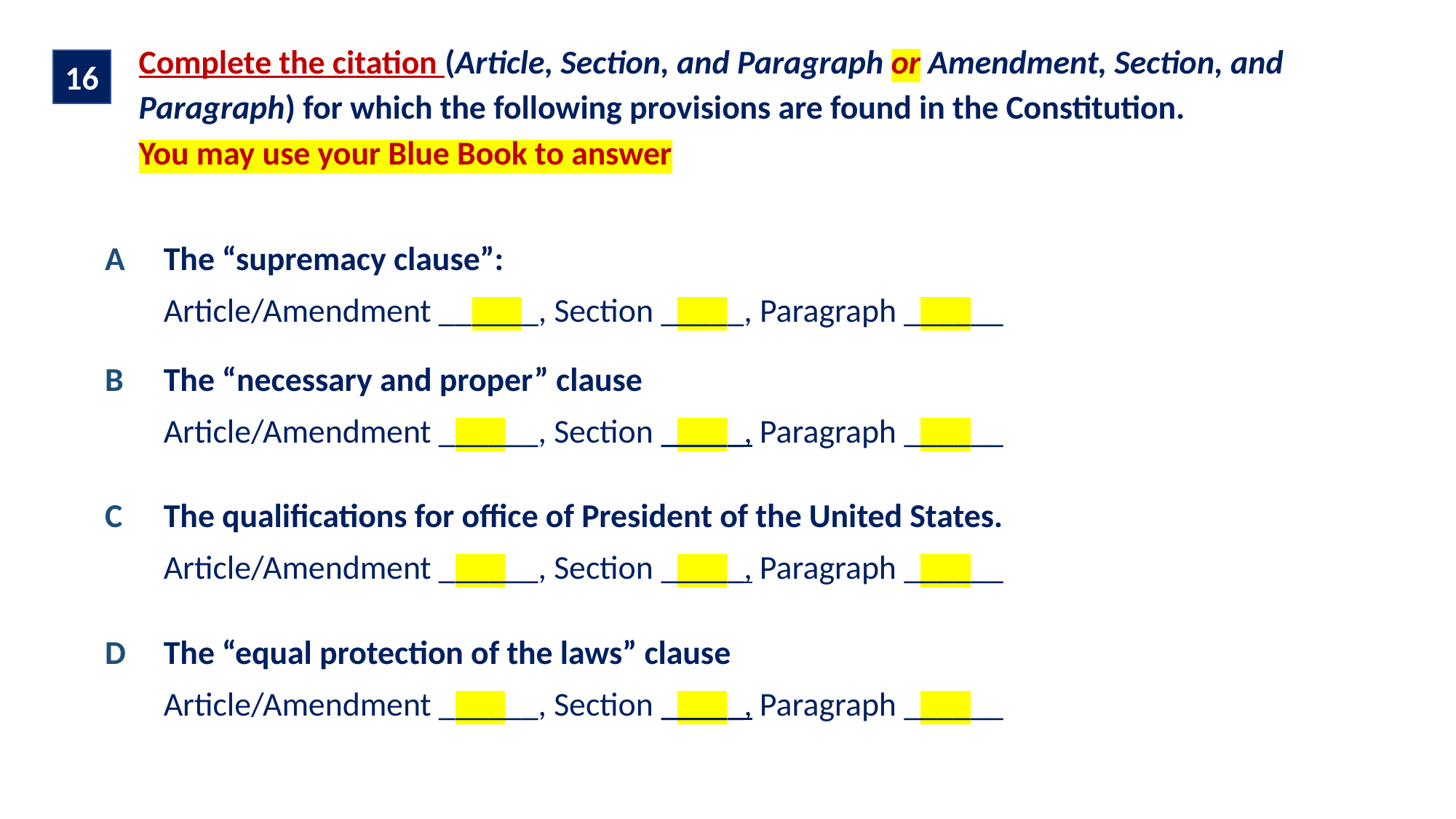

| Complete the citation (Article, Section, and Paragraph or Amendment, Section, and Paragraph) for which the following provisions are found in the Constitution. You may use your Blue Book to answer |
| --- |
16
| A | The “supremacy clause”: Article/Amendment \_\_\_\_\_\_, Section \_\_\_\_\_, Paragraph \_\_\_\_\_\_ |
| --- | --- |
| B | The “necessary and proper” clause Article/Amendment \_\_\_\_\_\_, Section \_\_\_\_\_, Paragraph \_\_\_\_\_\_ |
| C | The qualifications for office of President of the United States. Article/Amendment \_\_\_\_\_\_, Section \_\_\_\_\_, Paragraph \_\_\_\_\_\_ |
| D | The “equal protection of the laws” clause Article/Amendment \_\_\_\_\_\_, Section \_\_\_\_\_, Paragraph \_\_\_\_\_\_ |